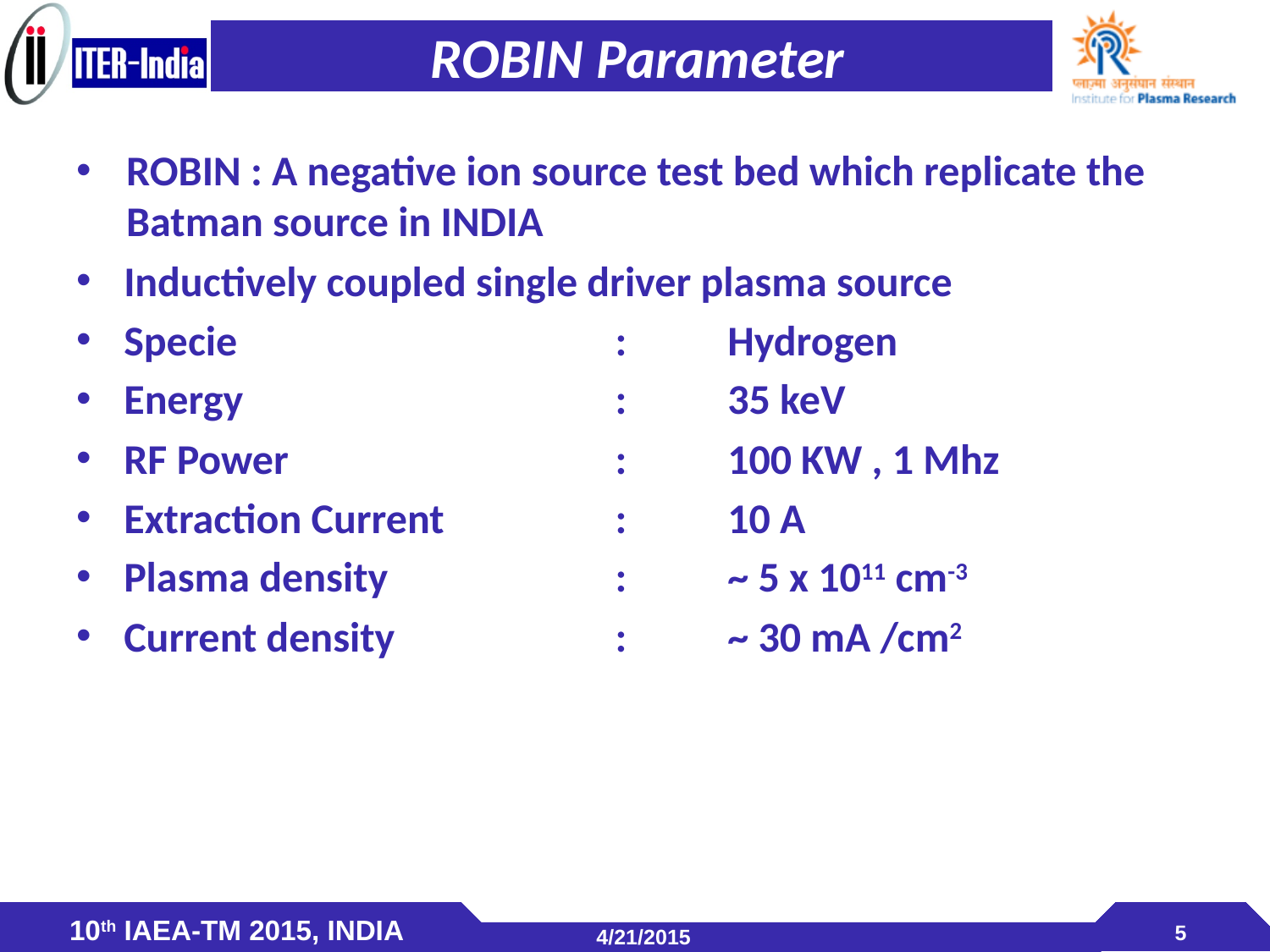

# ROBIN Parameter
ROBIN : A negative ion source test bed which replicate the Batman source in INDIA
Inductively coupled single driver plasma source
Specie 	: 	Hydrogen
Energy 	: 	35 keV
RF Power 	: 	100 KW , 1 Mhz
Extraction Current	:	10 A
Plasma density	:  	~ 5 x 1011 cm-3
Current density	:  	~ 30 mA /cm2

5
4/21/2015